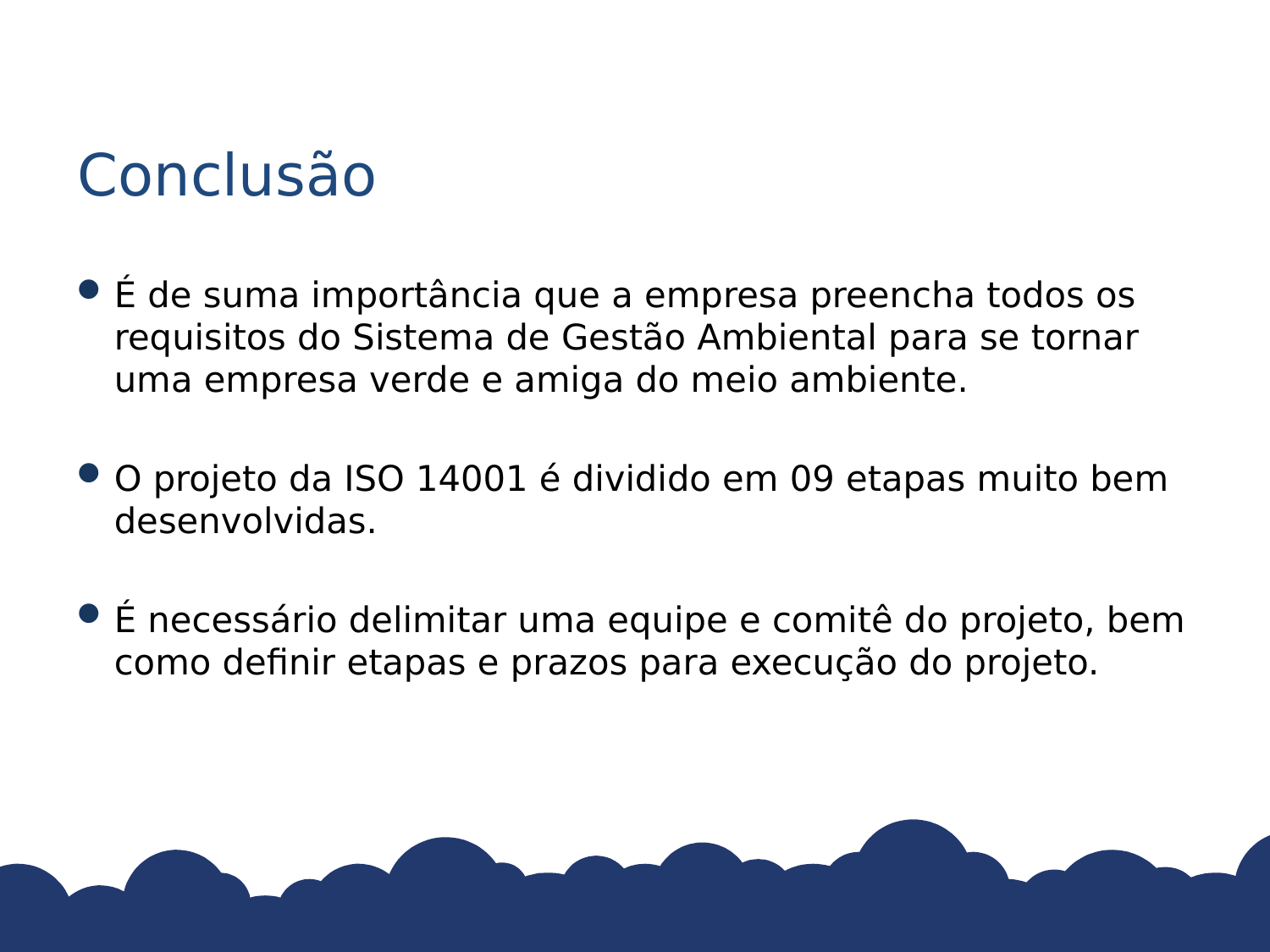

# Conclusão
É de suma importância que a empresa preencha todos os requisitos do Sistema de Gestão Ambiental para se tornar uma empresa verde e amiga do meio ambiente.

O projeto da ISO 14001 é dividido em 09 etapas muito bem desenvolvidas.

É necessário delimitar uma equipe e comitê do projeto, bem como definir etapas e prazos para execução do projeto.